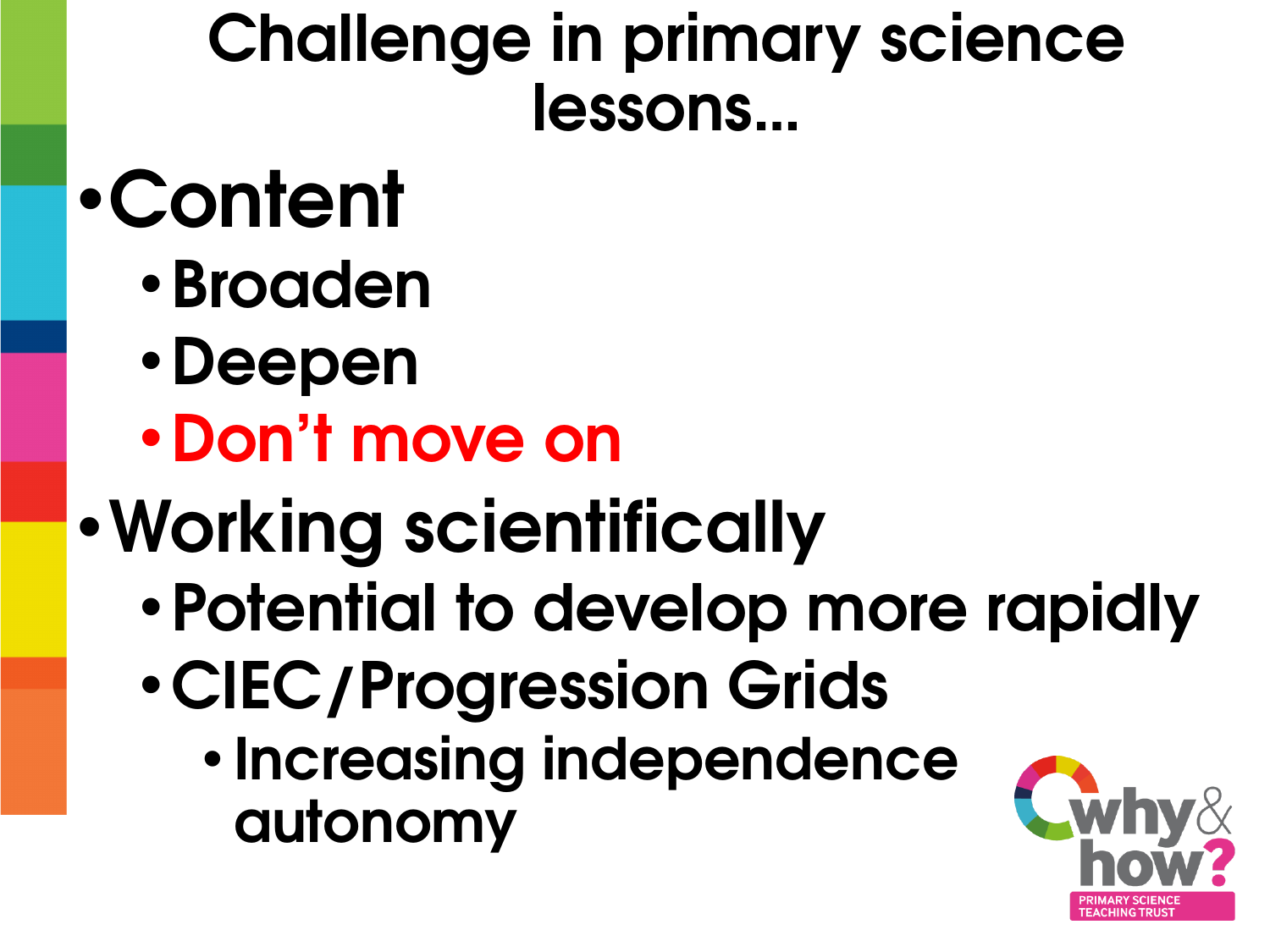

Challenge in primary science lessons…
Content
Broaden
Deepen
Don’t move on
Working scientifically
Potential to develop more rapidly
CIEC/Progression Grids
Increasing independence autonomy